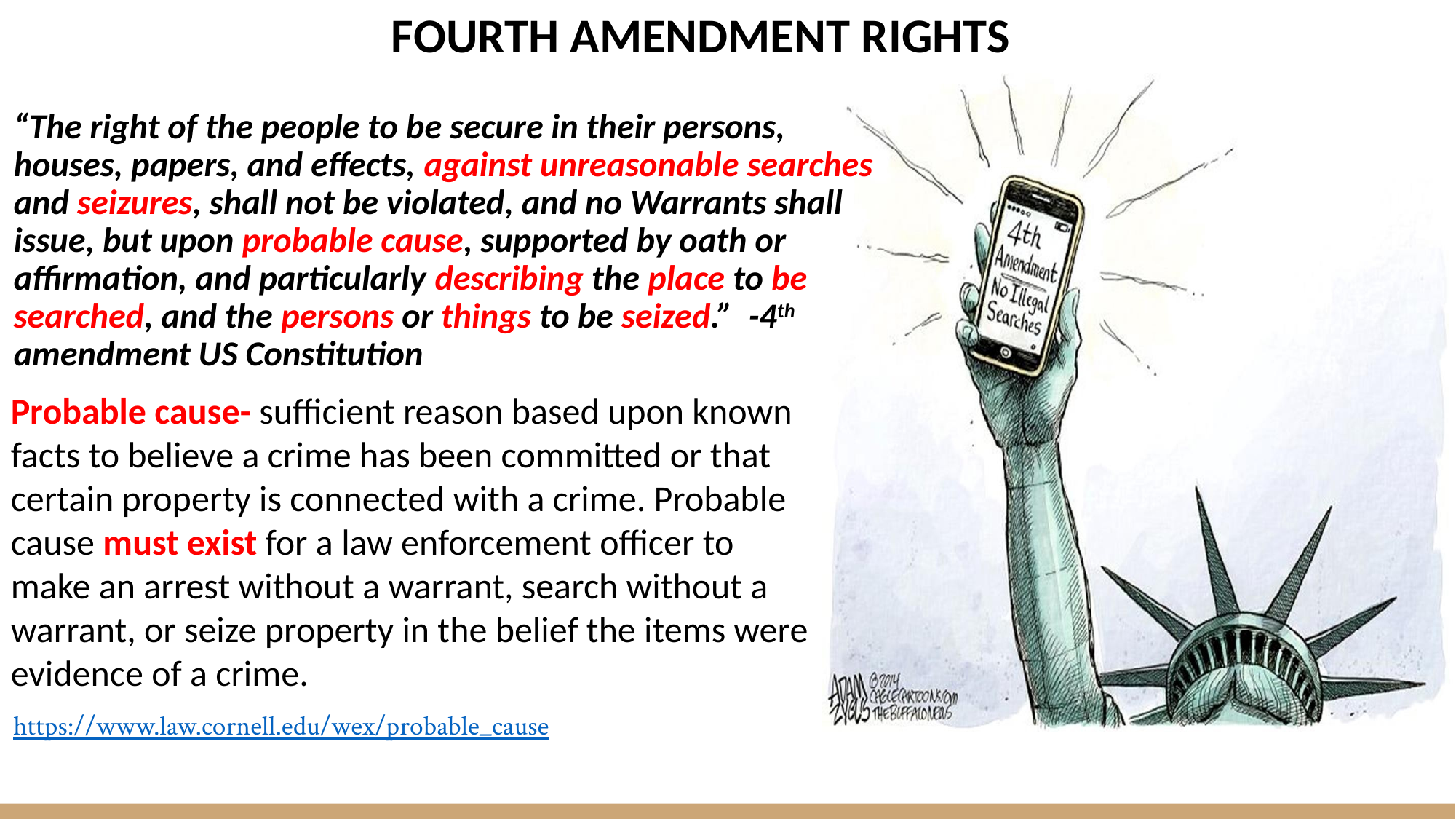

# FOURTH AMENDMENT RIGHTS

“The right of the people to be secure in their persons, houses, papers, and effects, against unreasonable searches and seizures, shall not be violated, and no Warrants shall issue, but upon probable cause, supported by oath or affirmation, and particularly describing the place to be searched, and the persons or things to be seized.”  -4th amendment US Constitution
Probable cause- sufficient reason based upon known facts to believe a crime has been committed or that certain property is connected with a crime. Probable cause must exist for a law enforcement officer to make an arrest without a warrant, search without a warrant, or seize property in the belief the items were evidence of a crime.
https://www.law.cornell.edu/wex/probable_cause